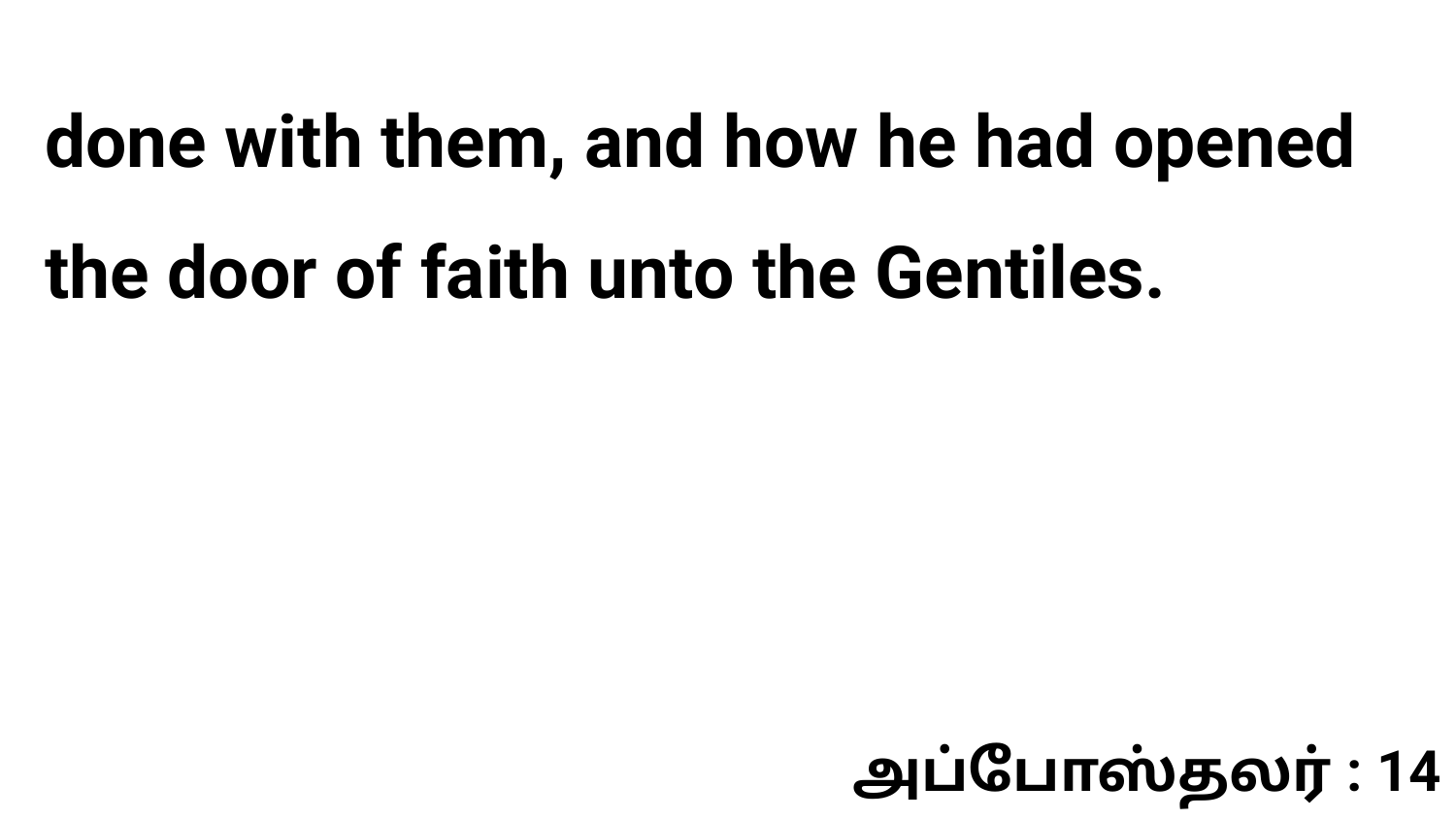

done with them, and how he had opened the door of faith unto the Gentiles.
அப்போஸ்தலர் : 14